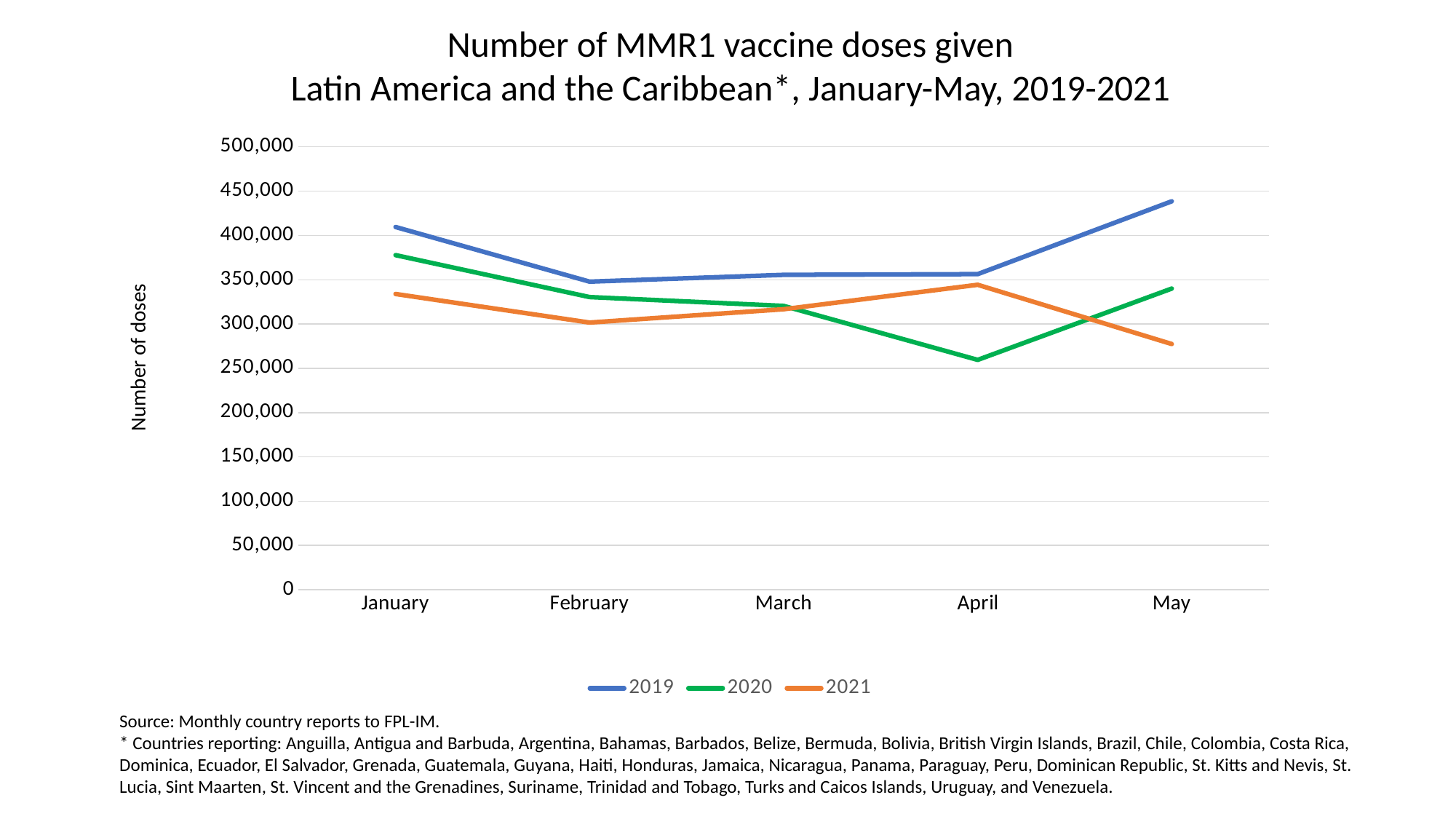

Number of MMR1 vaccine doses given
Latin America and the Caribbean*, January-May, 2019-2021

### Chart

| Category | 2019 | 2020 | 2021 |
|---|---|---|---|
|  January  | 409527.0 | 377804.0 | 333933.0 |
|  February  | 347869.0 | 330438.0 | 301638.0 |
|  March  | 355530.0 | 320473.0 | 316703.0 |
|  April  | 356359.0 | 259511.0 | 344301.0 |
|  May  | 438585.0 | 340039.0 | 277411.0 |
Number of doses
Source: Monthly country reports to FPL-IM.
* Countries reporting: Anguilla, Antigua and Barbuda, Argentina, Bahamas, Barbados, Belize, Bermuda, Bolivia, British Virgin Islands, Brazil, Chile, Colombia, Costa Rica, Dominica, Ecuador, El Salvador, Grenada, Guatemala, Guyana, Haiti, Honduras, Jamaica, Nicaragua, Panama, Paraguay, Peru, Dominican Republic, St. Kitts and Nevis, St. Lucia, Sint Maarten, St. Vincent and the Grenadines, Suriname, Trinidad and Tobago, Turks and Caicos Islands, Uruguay, and Venezuela.